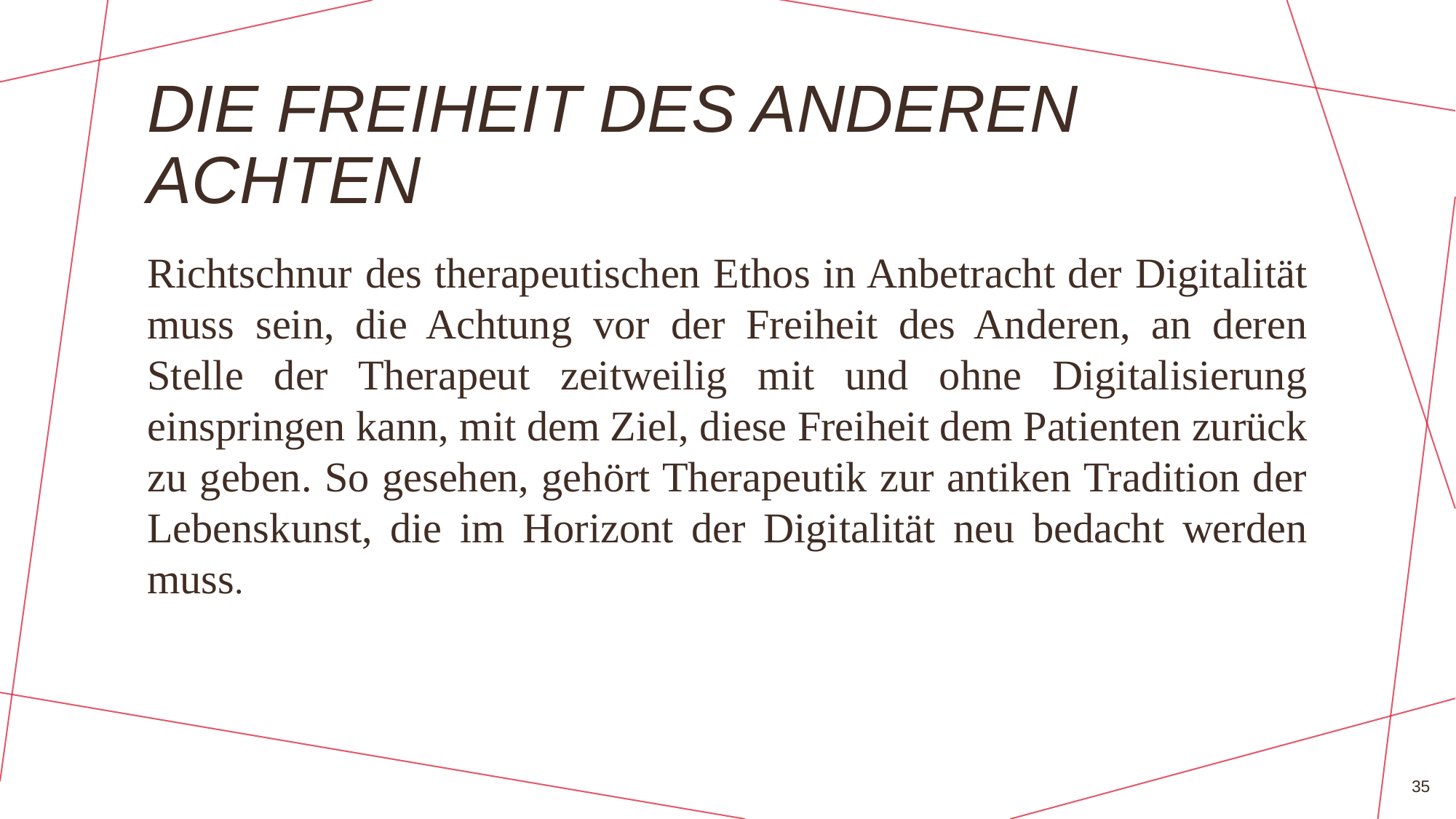

# DIE FREIHEIT DES ANDEREN ACHTEN
Richtschnur des therapeutischen Ethos in Anbetracht der Digitalität muss sein, die Achtung vor der Freiheit des Anderen, an deren Stelle der Therapeut zeitweilig mit und ohne Digitalisierung einspringen kann, mit dem Ziel, diese Freiheit dem Patienten zurück zu geben. So gesehen, gehört Therapeutik zur antiken Tradition der Lebenskunst, die im Horizont der Digitalität neu bedacht werden muss.

35